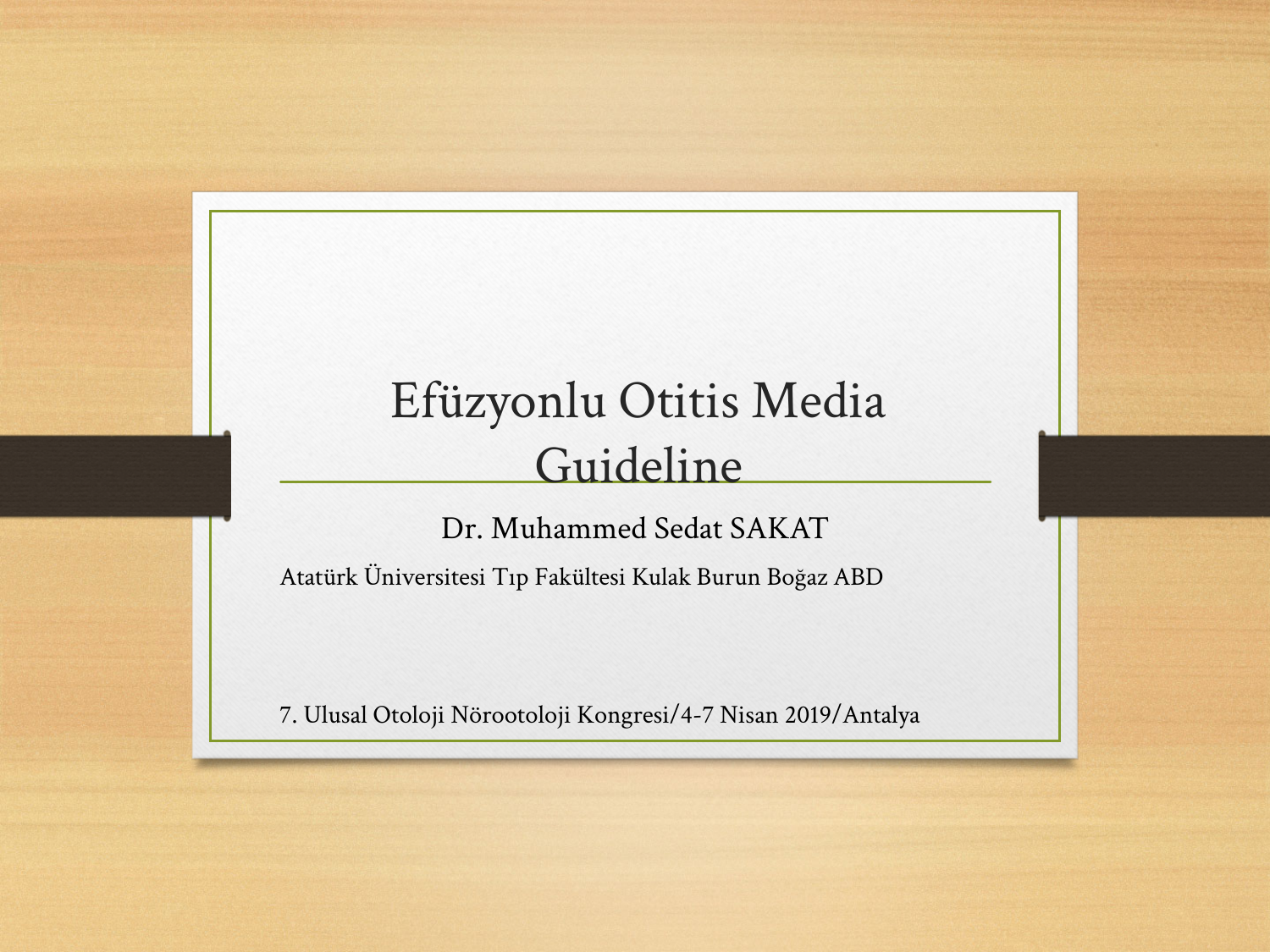

# Efüzyonlu Otitis Media Guideline
Dr. Muhammed Sedat SAKAT
Atatürk Üniversitesi Tıp Fakültesi Kulak Burun Boğaz ABD

7. Ulusal Otoloji Nörootoloji Kongresi/4-7 Nisan 2019/Antalya